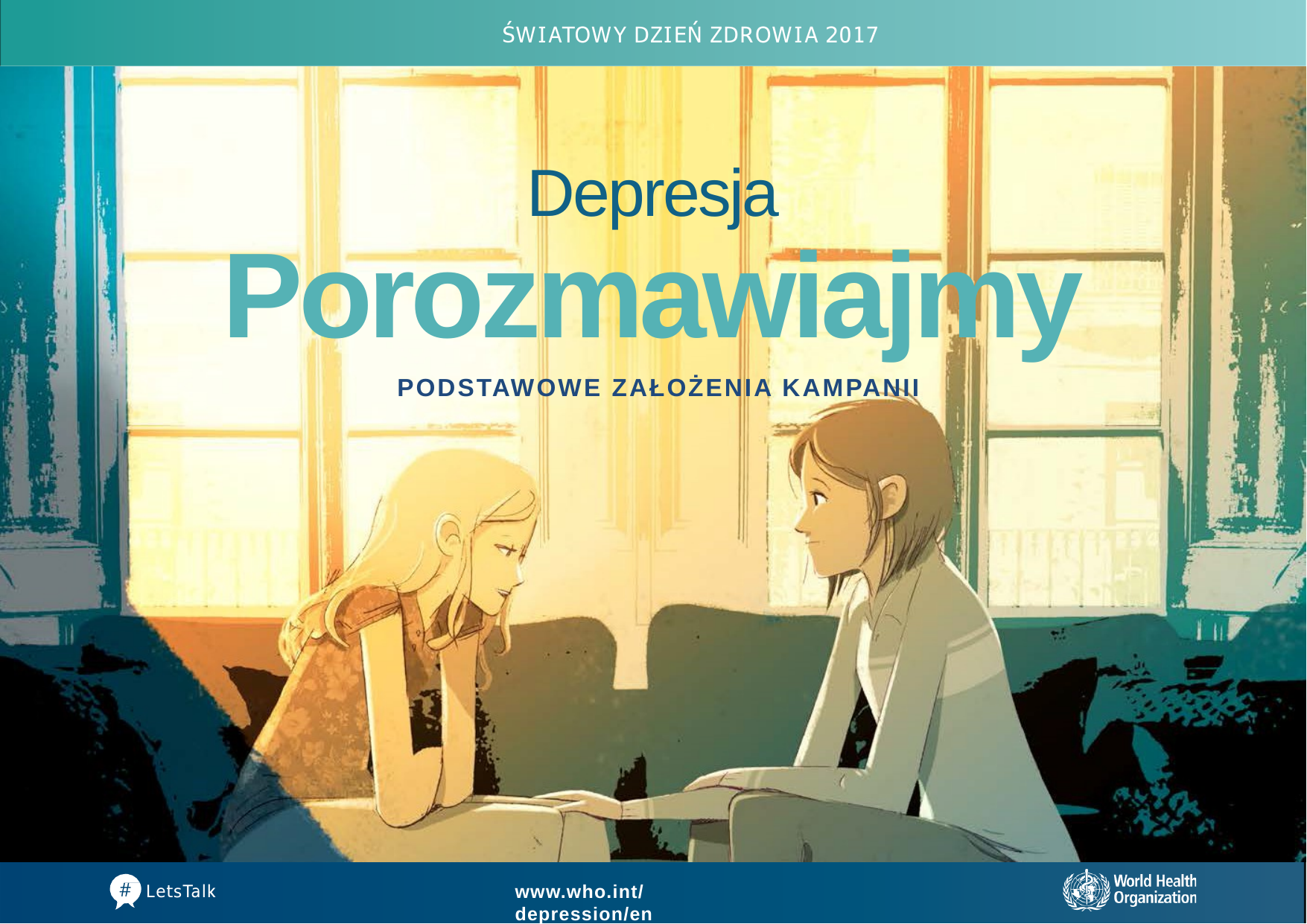

ŚWIATOWY DZIEŃ ZDROWIA 2017

Depresja
Porozmawiajmy
PODSTAWOWE ZAŁOŻENIA KAMPANII

www.who.int/depression/en
LetsTalk